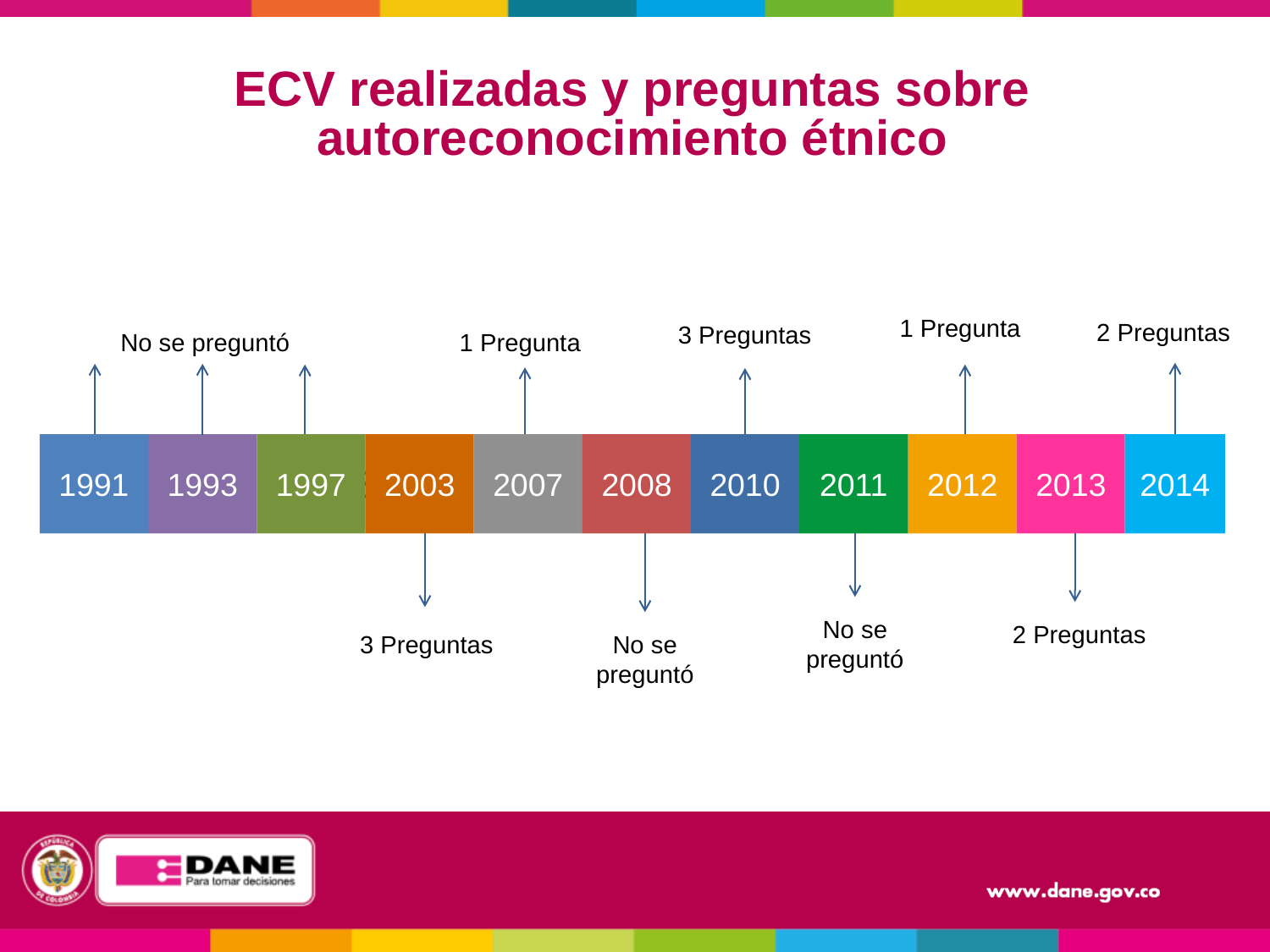

# ECV realizadas y preguntas sobre autoreconocimiento étnico

3 Preguntas

1 Pregunta
2 Preguntas
3 Preguntas
1 Pregunta
No se preguntó
1991
1993
1997
2003
2007
2008
2010
2011
2012
2013
2014
No se preguntó
2 Preguntas
3 Preguntas
No se preguntó